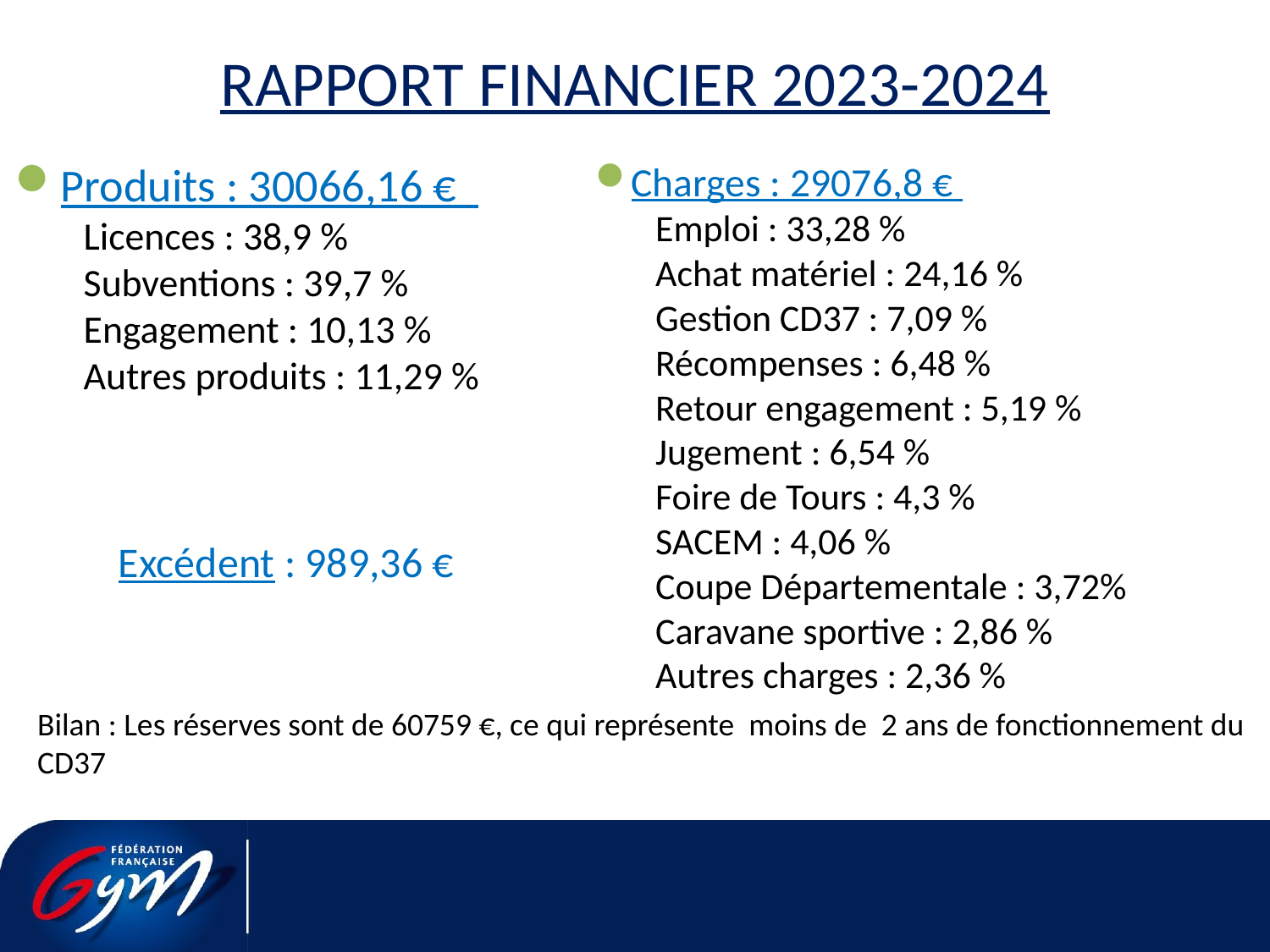

# RAPPORT FINANCIER 2023-2024
Produits : 30066,16 €
Licences : 38,9 %
Subventions : 39,7 %   Engagement : 10,13 %
Autres produits : 11,29 %
Charges : 29076,8 €
Emploi : 33,28 %
Achat matériel : 24,16 %
Gestion CD37 : 7,09 %                        Récompenses : 6,48 %
Retour engagement : 5,19 %  Jugement : 6,54 %
Foire de Tours : 4,3 %
SACEM : 4,06 %
Coupe Départementale : 3,72%
Caravane sportive : 2,86 %
Autres charges : 2,36 %
Excédent : 989,36 €
Bilan : Les réserves sont de 60759 €, ce qui représente  moins de  2 ans de fonctionnement du CD37